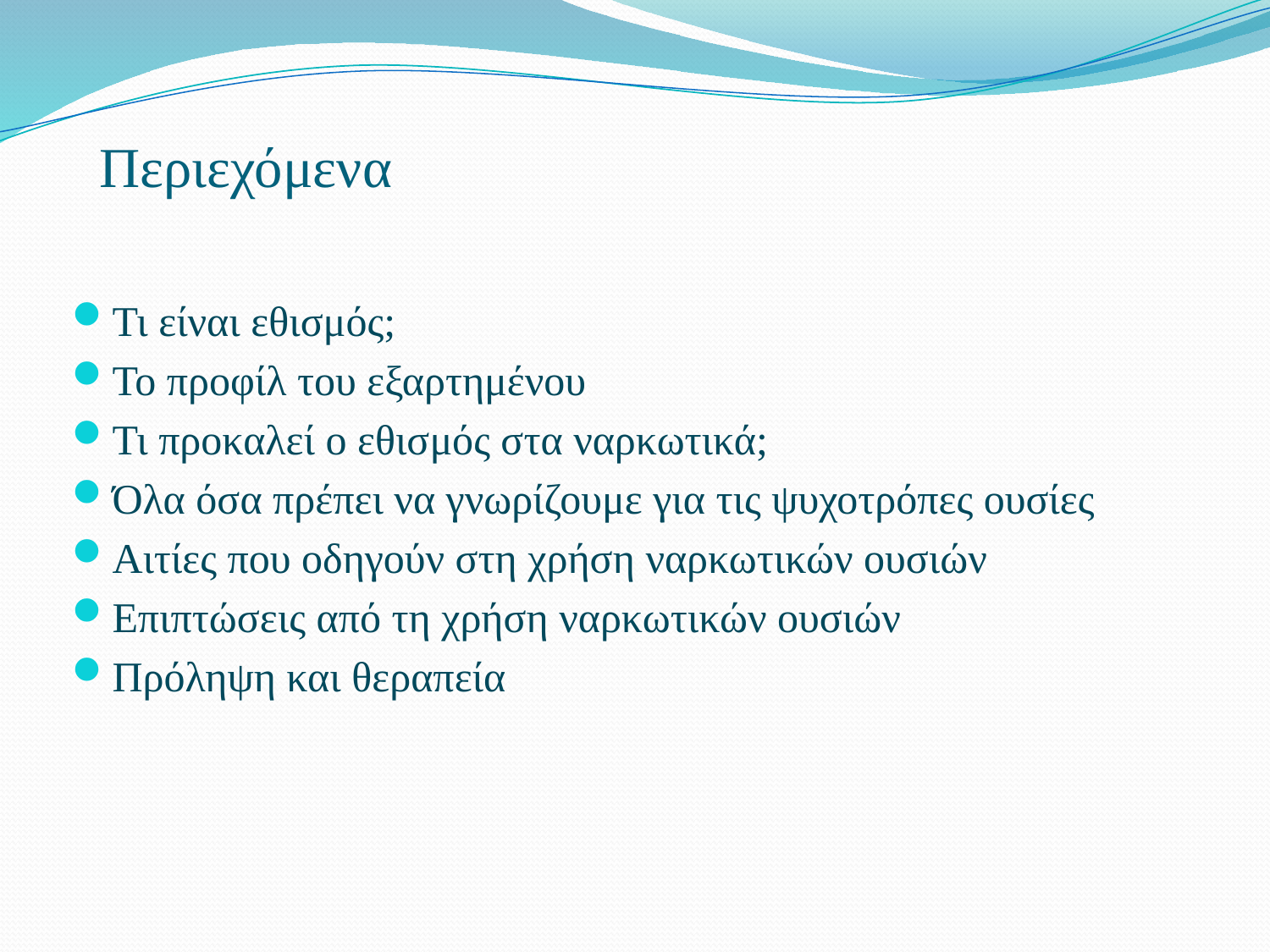

# Περιεχόμενα
Τι είναι εθισμός;
Το προφίλ του εξαρτημένου
Τι προκαλεί ο εθισμός στα ναρκωτικά;
Όλα όσα πρέπει να γνωρίζουμε για τις ψυχοτρόπες ουσίες
Αιτίες που οδηγούν στη χρήση ναρκωτικών ουσιών
Επιπτώσεις από τη χρήση ναρκωτικών ουσιών
Πρόληψη και θεραπεία